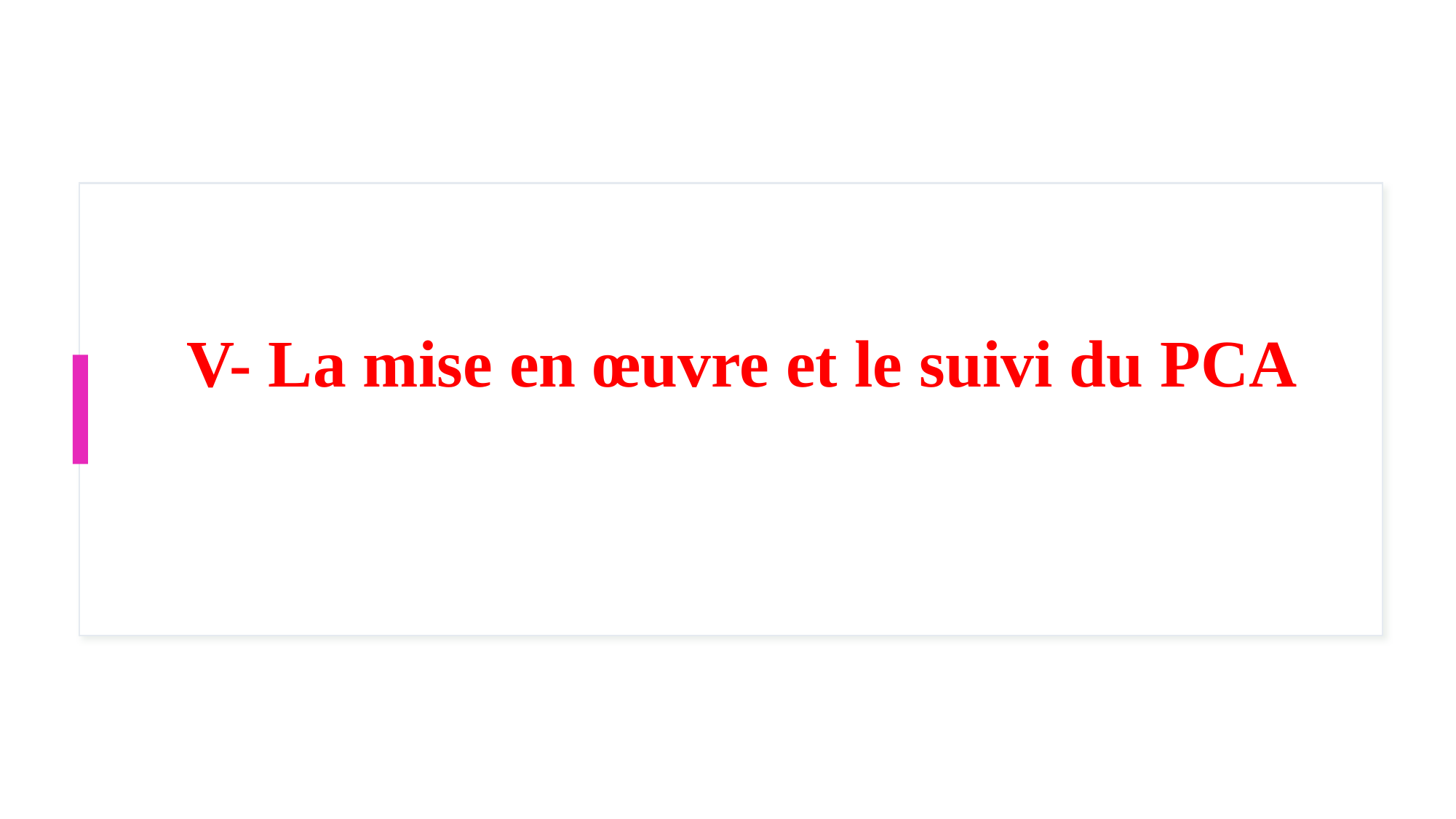

# V- La mise en œuvre et le suivi du PCA